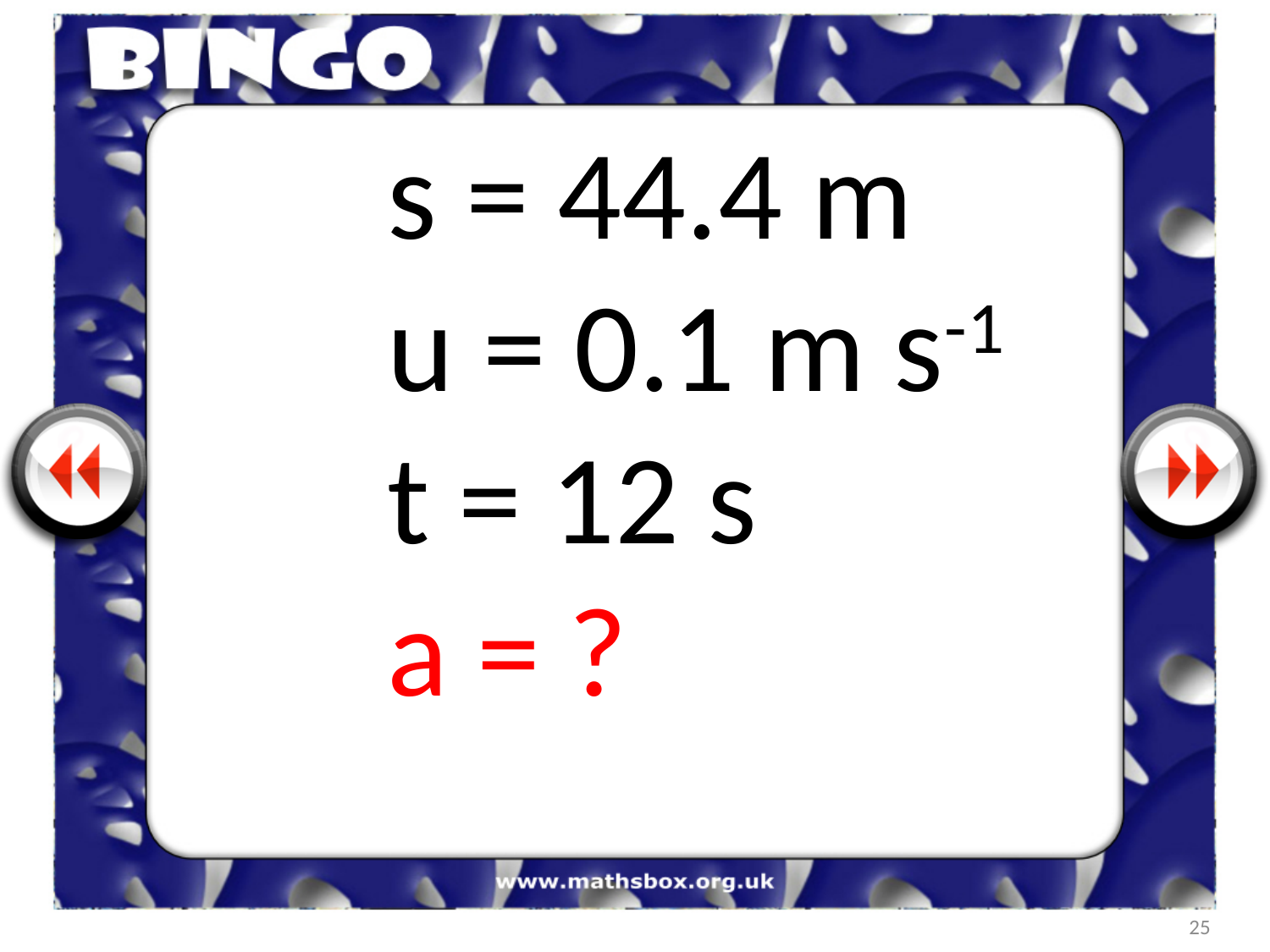

s = 44.4 m
u = 0.1 m s-1
t = 12 s
a = ?
25